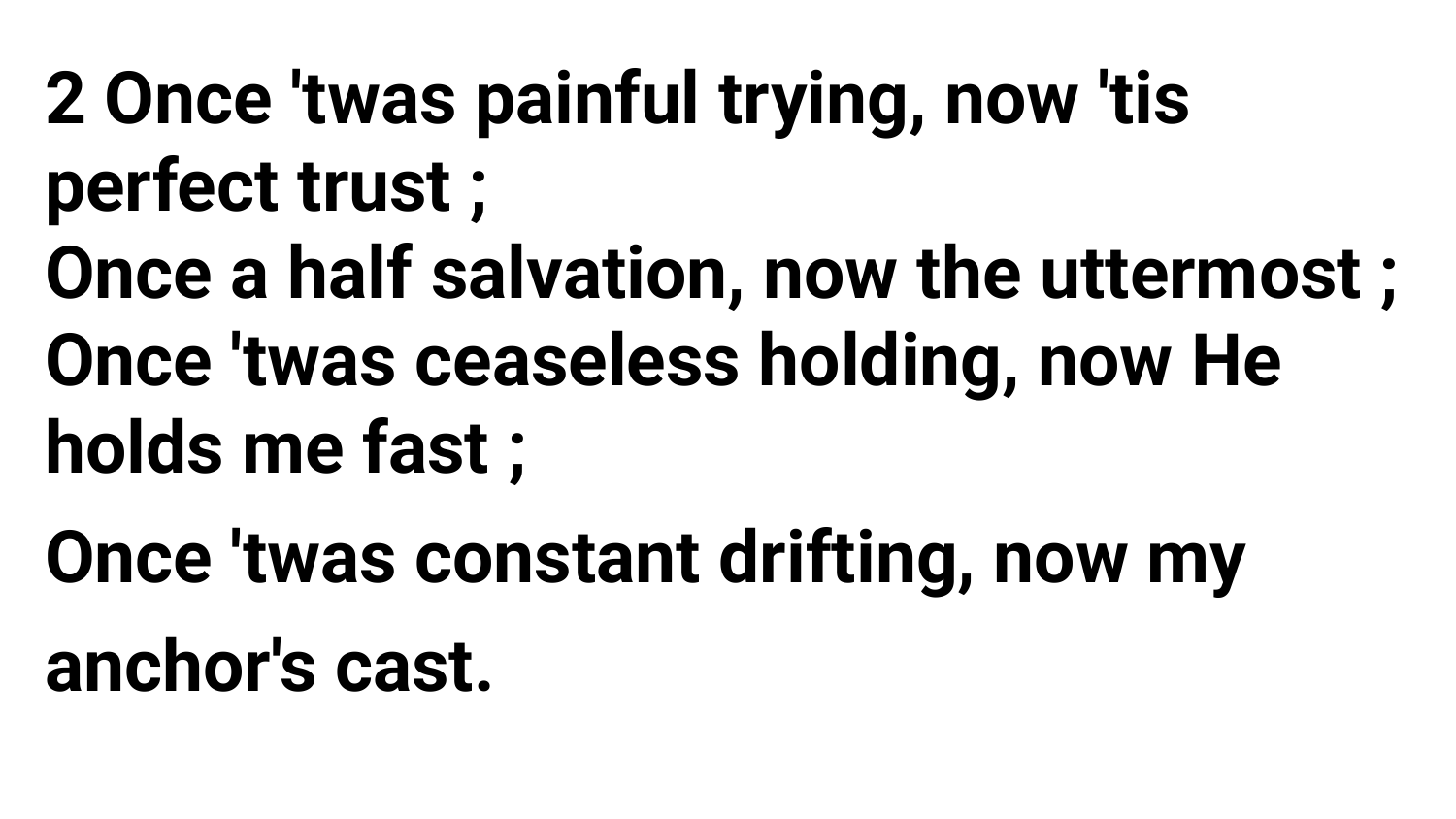

2 Once 'twas painful trying, now 'tis
perfect trust ;
Once a half salvation, now the uttermost ;
Once 'twas ceaseless holding, now He
holds me fast ;
Once 'twas constant drifting, now my anchor's cast.